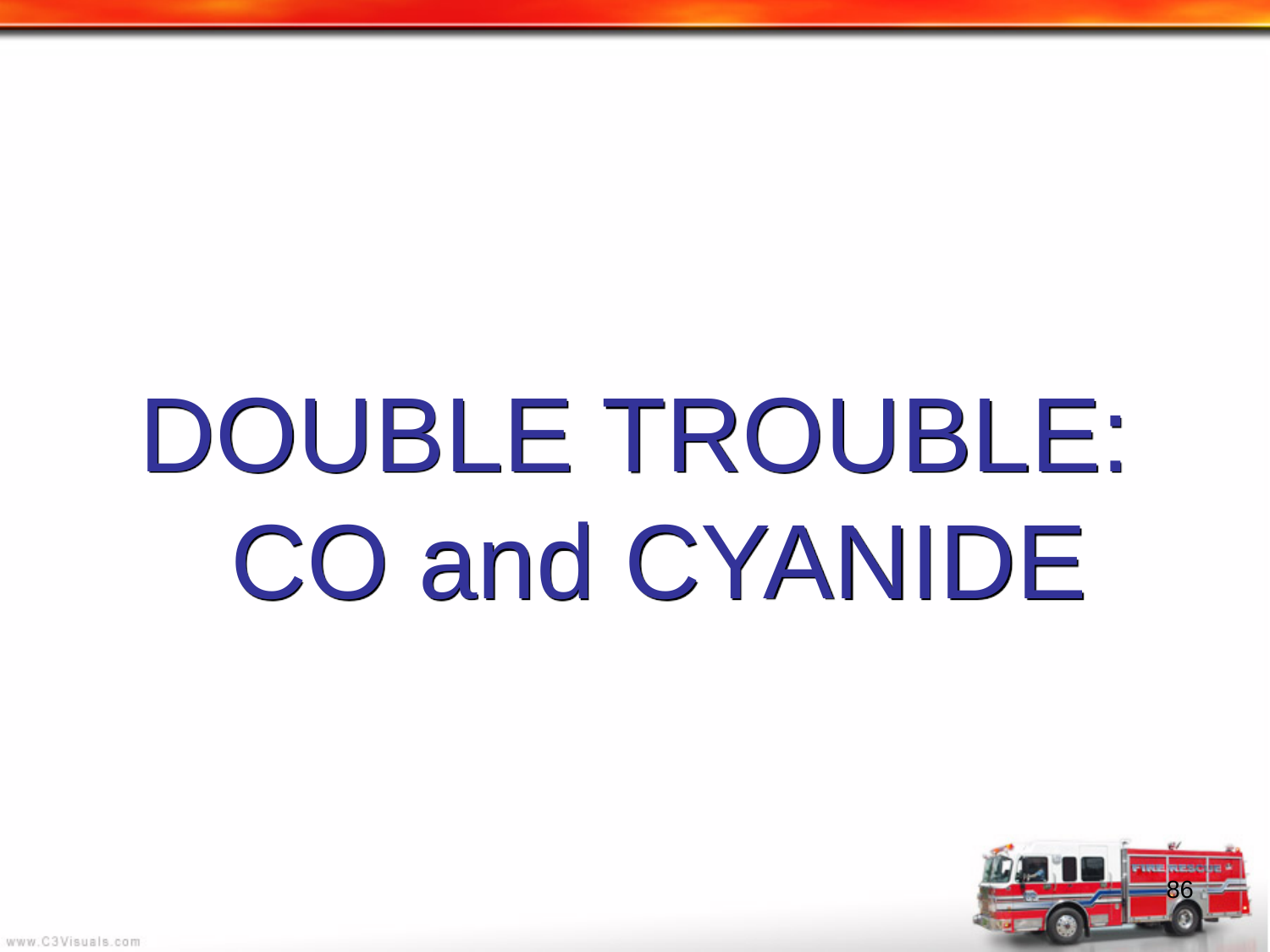

#

DOUBLE TROUBLE: CO and CYANIDE
86